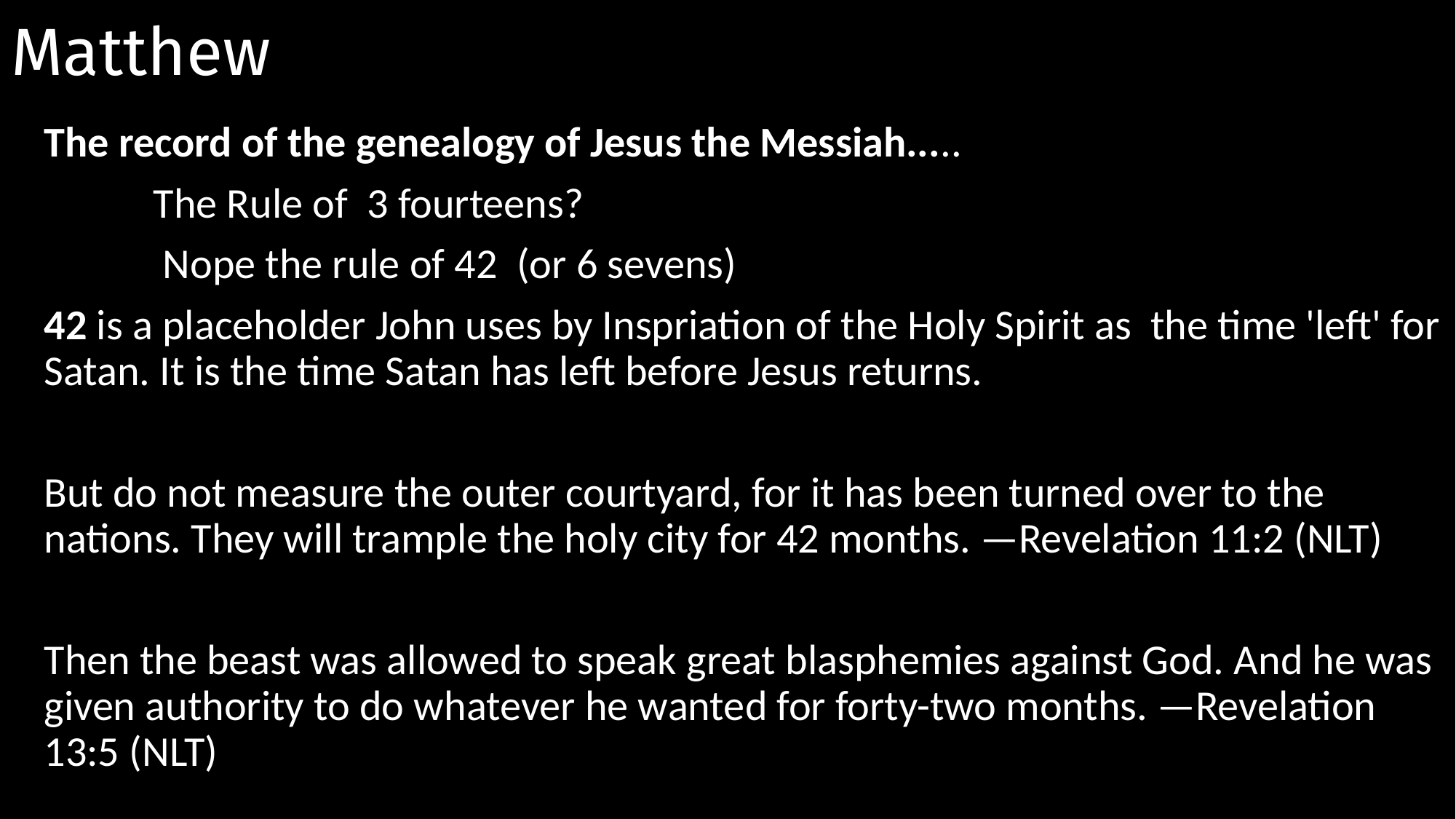

# Matthew
The record of the genealogy of Jesus the Messiah.....
	The Rule of  3 fourteens?
	 Nope the rule of 42  (or 6 sevens)
42 is a placeholder John uses by Inspriation of the Holy Spirit as  the time 'left' for Satan. It is the time Satan has left before Jesus returns.

But do not measure the outer courtyard, for it has been turned over to the nations. They will trample the holy city for 42 months. —Revelation 11:2 (NLT)

Then the beast was allowed to speak great blasphemies against God. And he was given authority to do whatever he wanted for forty-two months. —Revelation 13:5 (NLT)